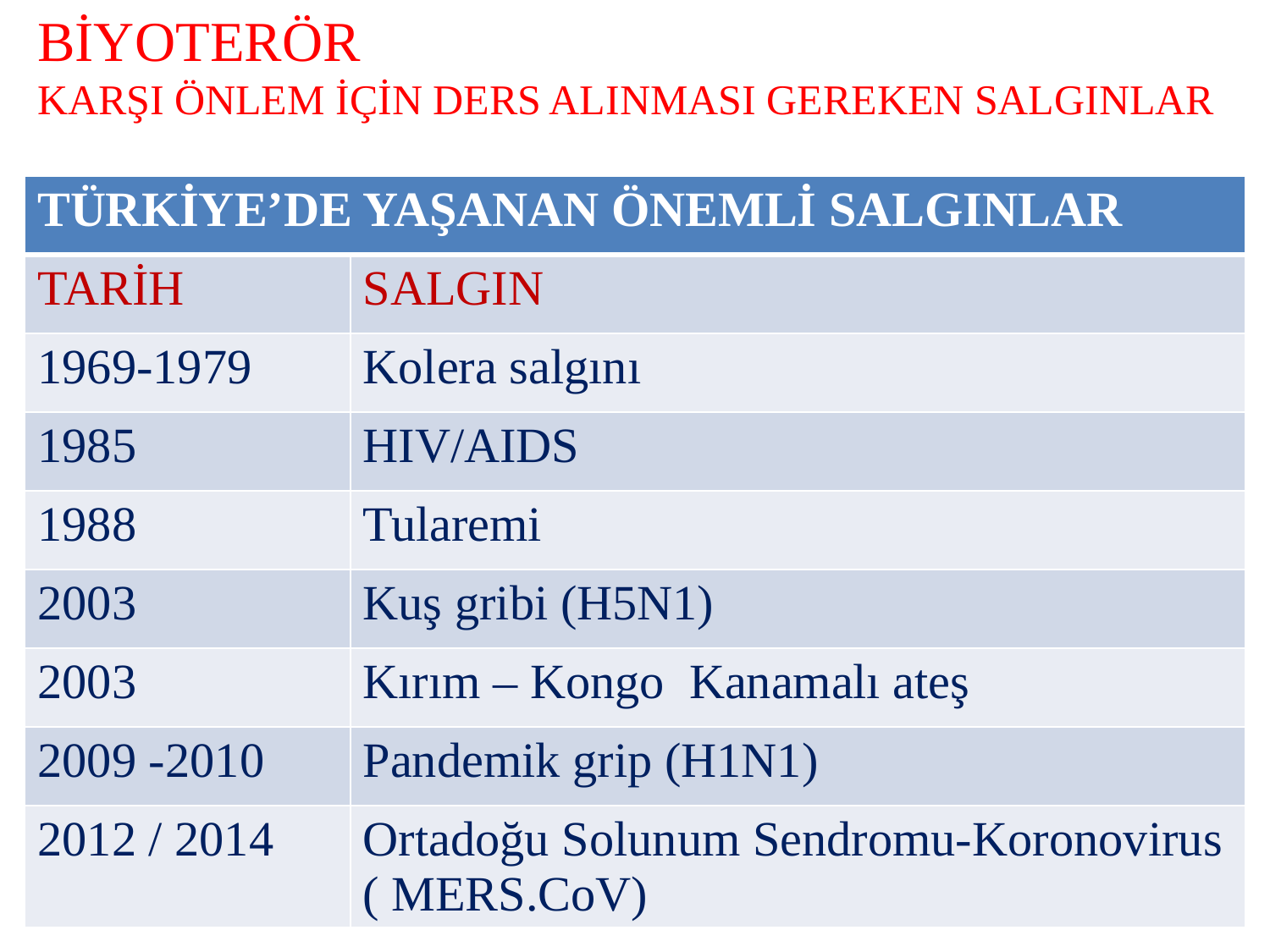

# BİYOTERÖR KARŞI ÖNLEM İÇİN DERS ALINMASI GEREKEN SALGINLAR
| TÜRKİYE’DE YAŞANAN ÖNEMLİ SALGINLAR |  |
| --- | --- |
| TARİH | SALGIN |
| 1969-1979 | Kolera salgını |
| 1985 | HIV/AIDS |
| 1988 | Tularemi |
| 2003 | Kuş gribi (H5N1) |
| 2003 | Kırım – Kongo Kanamalı ateş |
| 2009 -2010 | Pandemik grip (H1N1) |
| 2012 / 2014 | Ortadoğu Solunum Sendromu-Koronovirus ( MERS.CoV) |
33